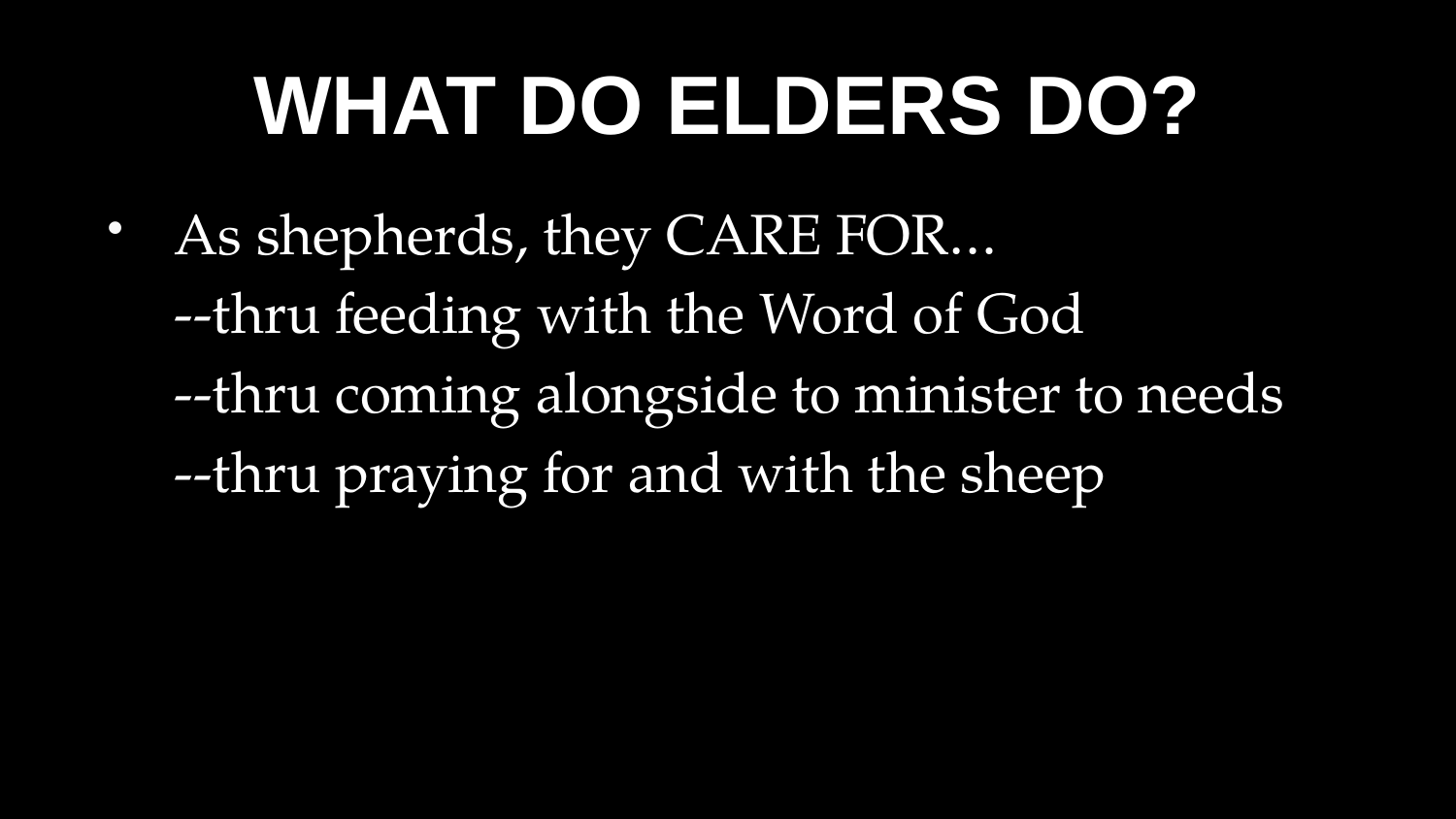

# WHAT DO ELDERS DO?
As shepherds, they CARE FOR…
	--thru feeding with the Word of God
	--thru coming alongside to minister to needs
	--thru praying for and with the sheep